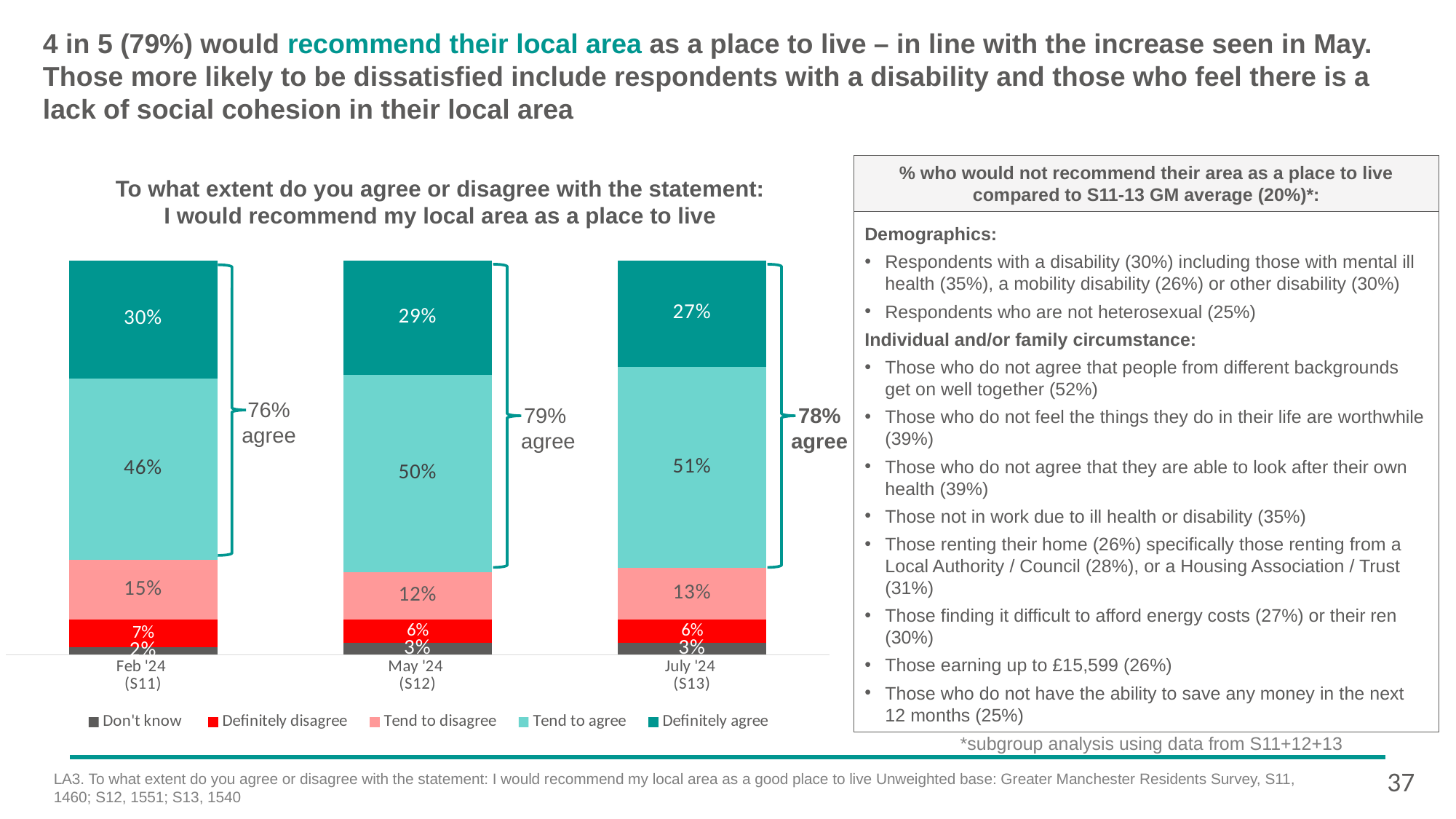

4 in 5 (79%) would recommend their local area as a place to live – in line with the increase seen in May. Those more likely to be dissatisfied include respondents with a disability and those who feel there is a lack of social cohesion in their local area
% who would not recommend their area as a place to live compared to S11-13 GM average (20%)*:
To what extent do you agree or disagree with the statement:
I would recommend my local area as a place to live
Demographics:
Respondents with a disability (30%) including those with mental ill health (35%), a mobility disability (26%) or other disability (30%)
Respondents who are not heterosexual (25%)
Individual and/or family circumstance:
Those who do not agree that people from different backgrounds get on well together (52%)
Those who do not feel the things they do in their life are worthwhile (39%)
Those who do not agree that they are able to look after their own health (39%)
Those not in work due to ill health or disability (35%)
Those renting their home (26%) specifically those renting from a Local Authority / Council (28%), or a Housing Association / Trust (31%)
Those finding it difficult to afford energy costs (27%) or their ren (30%)
Those earning up to £15,599 (26%)
Those who do not have the ability to save any money in the next 12 months (25%)
(+2pp)

### Chart

| Category | Don't know  | Definitely disagree | Tend to disagree | Tend to agree | Definitely agree |
|---|---|---|---|---|---|
| Feb '24
(S11) | 0.02 | 0.07 | 0.15 | 0.46 | 0.3 |
| May '24
(S12) | 0.03 | 0.06 | 0.12 | 0.5 | 0.29 |
| July '24
(S13) | 0.03 | 0.06 | 0.13 | 0.51 | 0.27 |

(-1pp)
76% agree
79%
 agree
78% agree
(+/-0pp)
(+/-0pp)
(-1pp)
*subgroup analysis using data from S11+12+13
37
LA3. To what extent do you agree or disagree with the statement: I would recommend my local area as a good place to live Unweighted base: Greater Manchester Residents Survey, S11, 1460; S12, 1551; S13, 1540